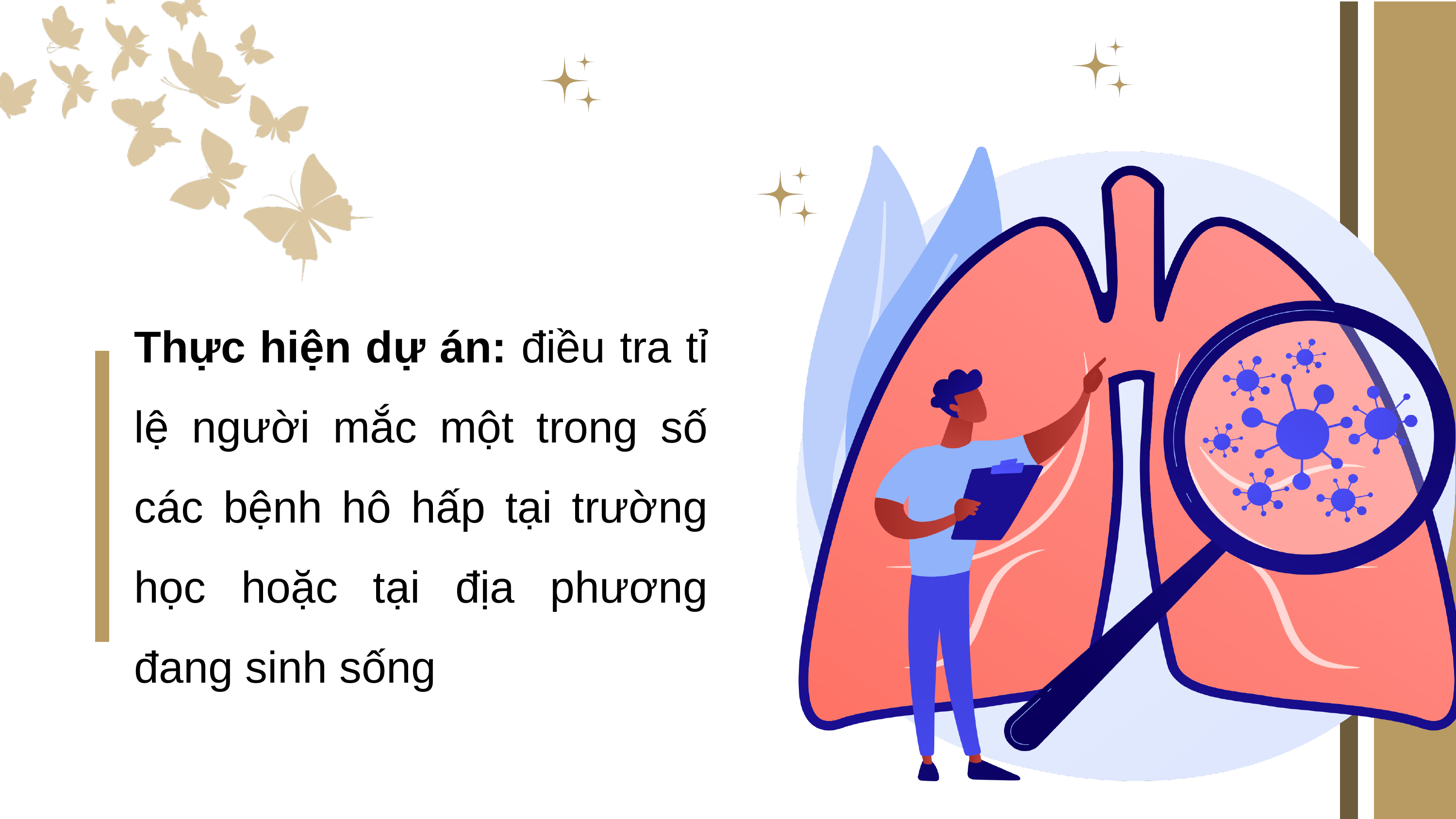

Thực hiện dự án: điều tra tỉ lệ người mắc một trong số các bệnh hô hấp tại trường học hoặc tại địa phương đang sinh sống